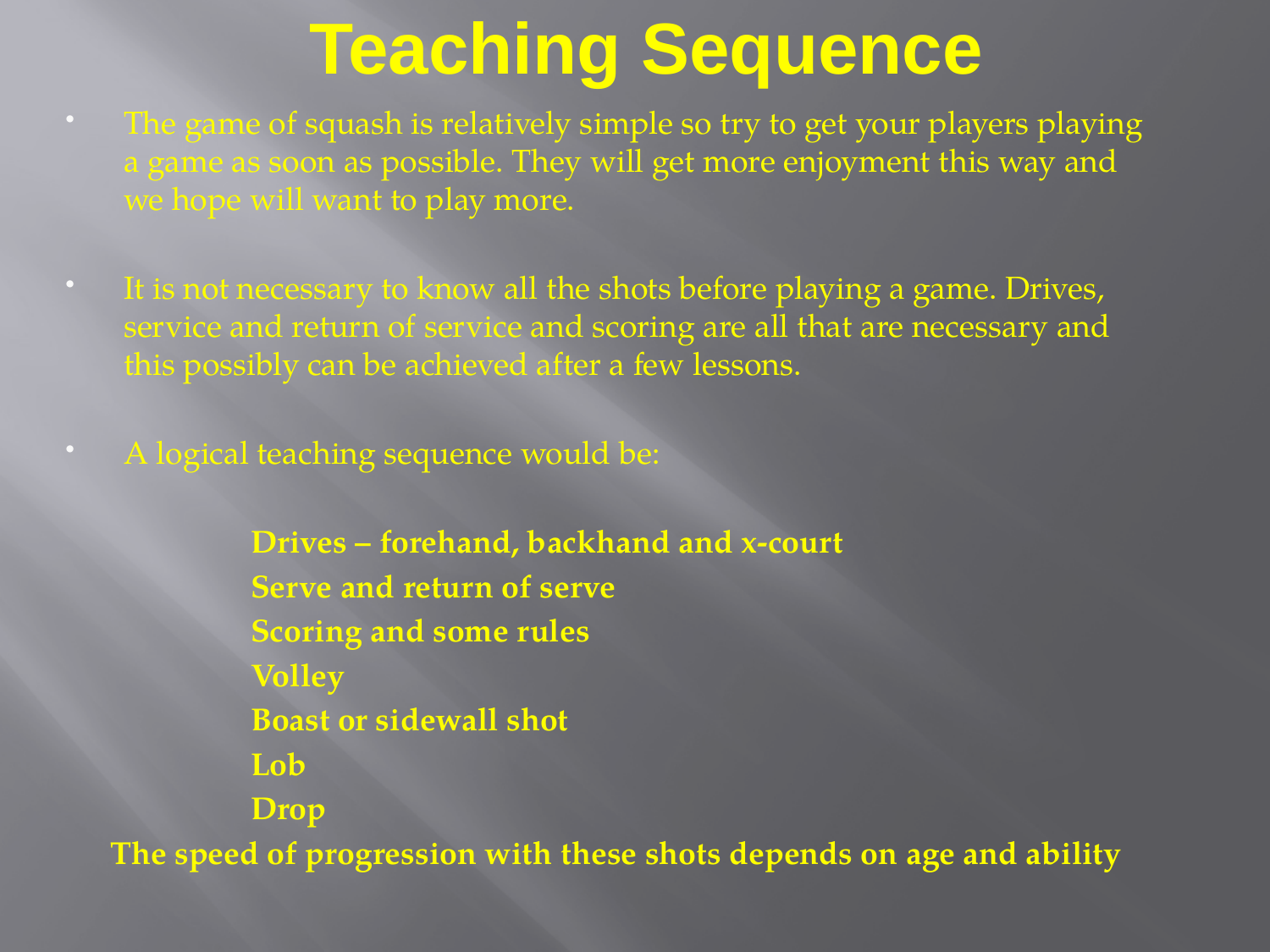

# Teaching Sequence
The game of squash is relatively simple so try to get your players playing a game as soon as possible. They will get more enjoyment this way and we hope will want to play more.

It is not necessary to know all the shots before playing a game. Drives, service and return of service and scoring are all that are necessary and this possibly can be achieved after a few lessons.

A logical teaching sequence would be:

      		Drives – forehand, backhand and x-court
		Serve and return of serve
		Scoring and some rules
     		Volley
		Boast or sidewall shot
		Lob
		Drop
The speed of progression with these shots depends on age and ability